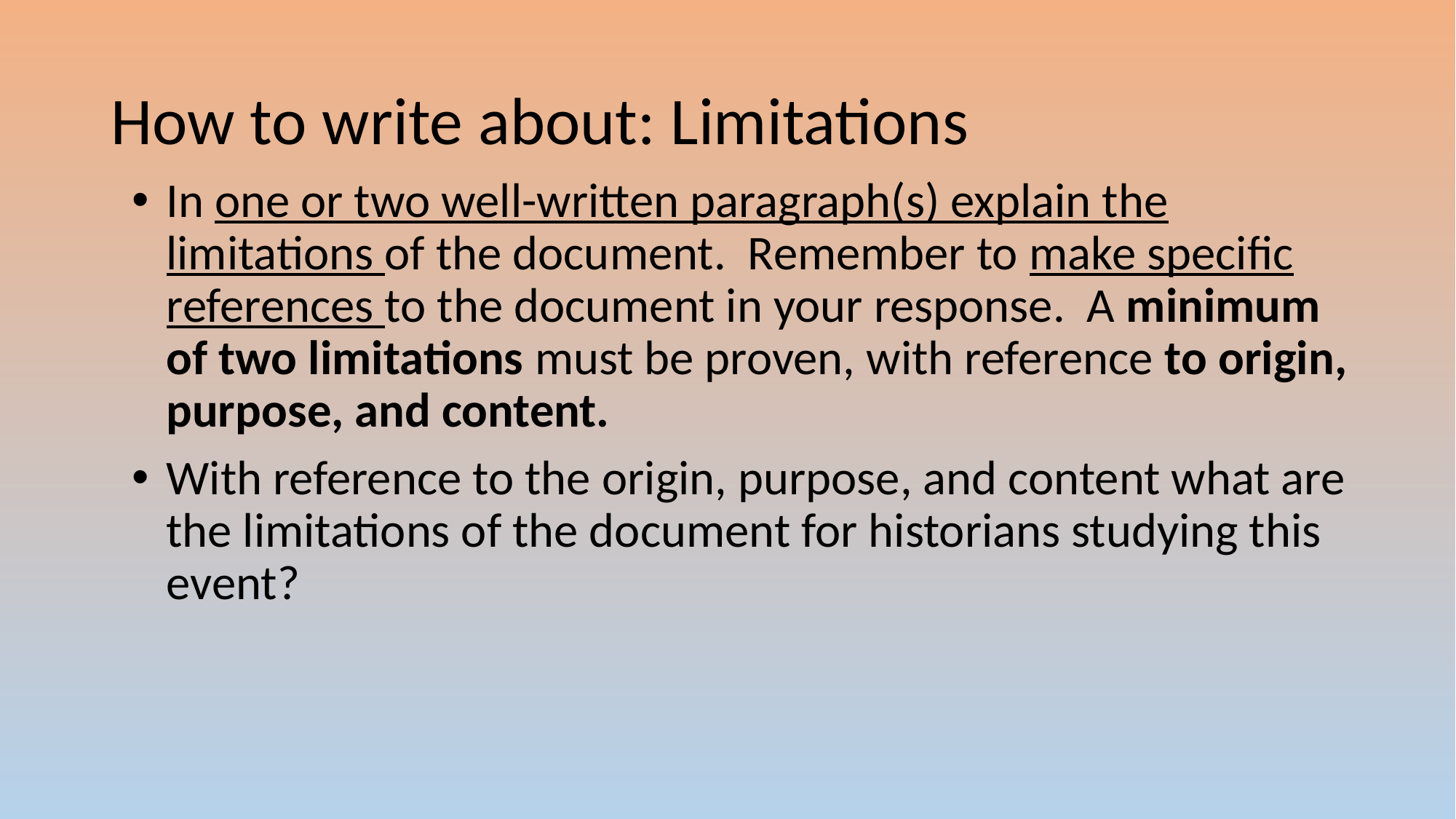

# How to write about: Limitations
In one or two well-written paragraph(s) explain the limitations of the document.  Remember to make specific references to the document in your response.  A minimum of two limitations must be proven, with reference to origin, purpose, and content.
With reference to the origin, purpose, and content what are the limitations of the document for historians studying this event?